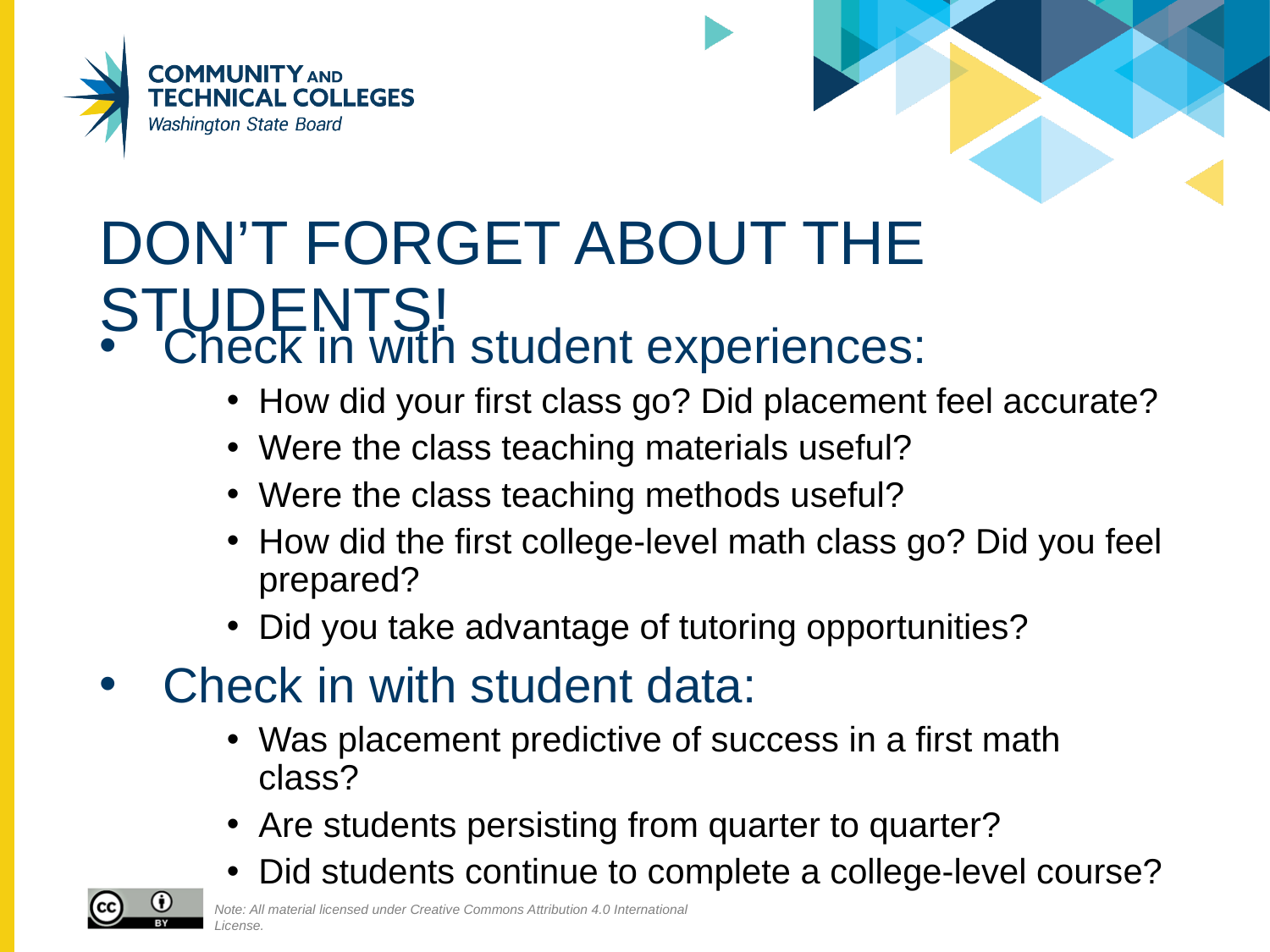

# Don’t forget about the students!
Check in with student experiences:
How did your first class go? Did placement feel accurate?
Were the class teaching materials useful?
Were the class teaching methods useful?
How did the first college-level math class go? Did you feel prepared?
Did you take advantage of tutoring opportunities?
Check in with student data:
Was placement predictive of success in a first math class?
Are students persisting from quarter to quarter?
Did students continue to complete a college-level course?